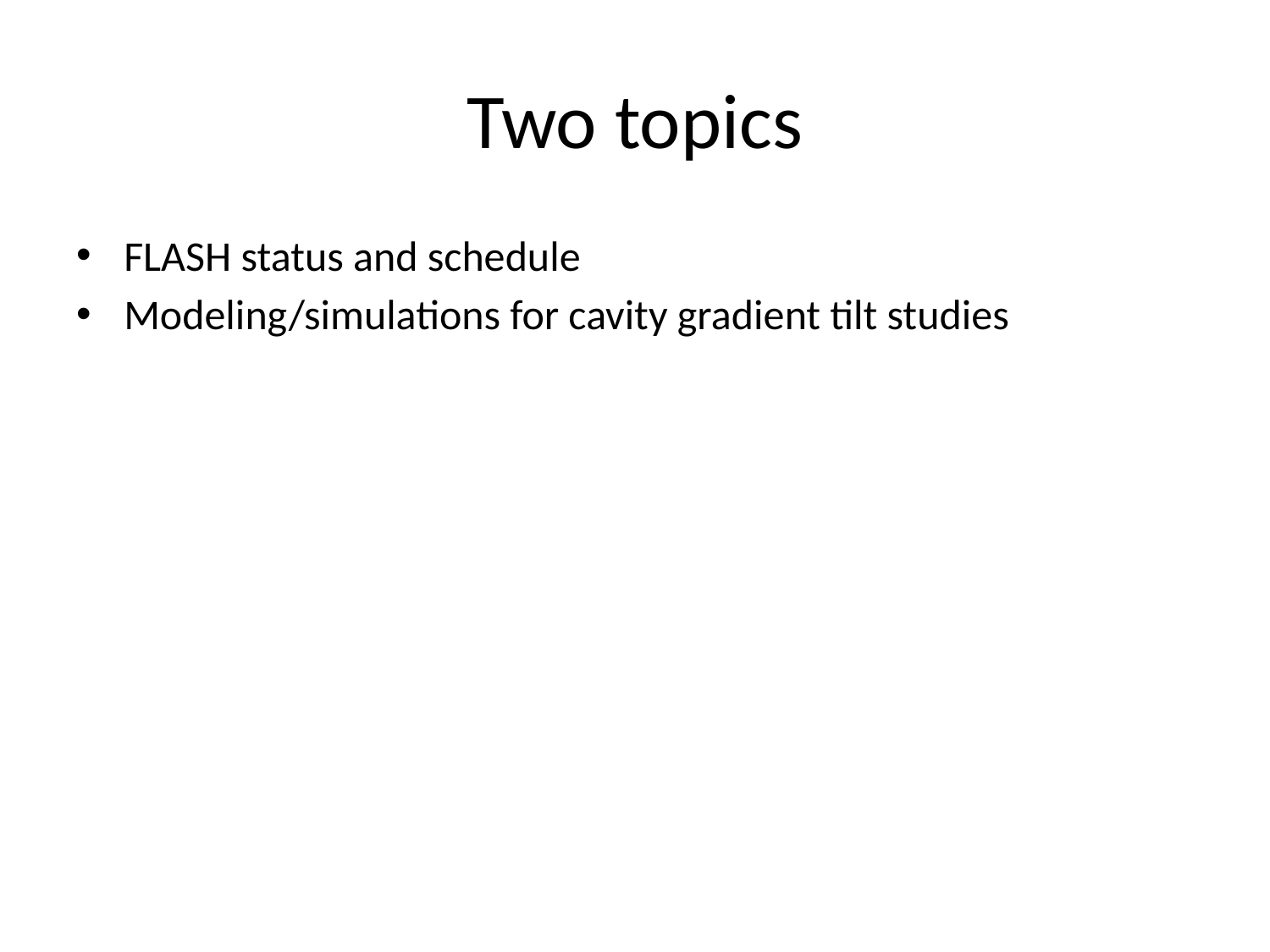

# Two topics
FLASH status and schedule
Modeling/simulations for cavity gradient tilt studies